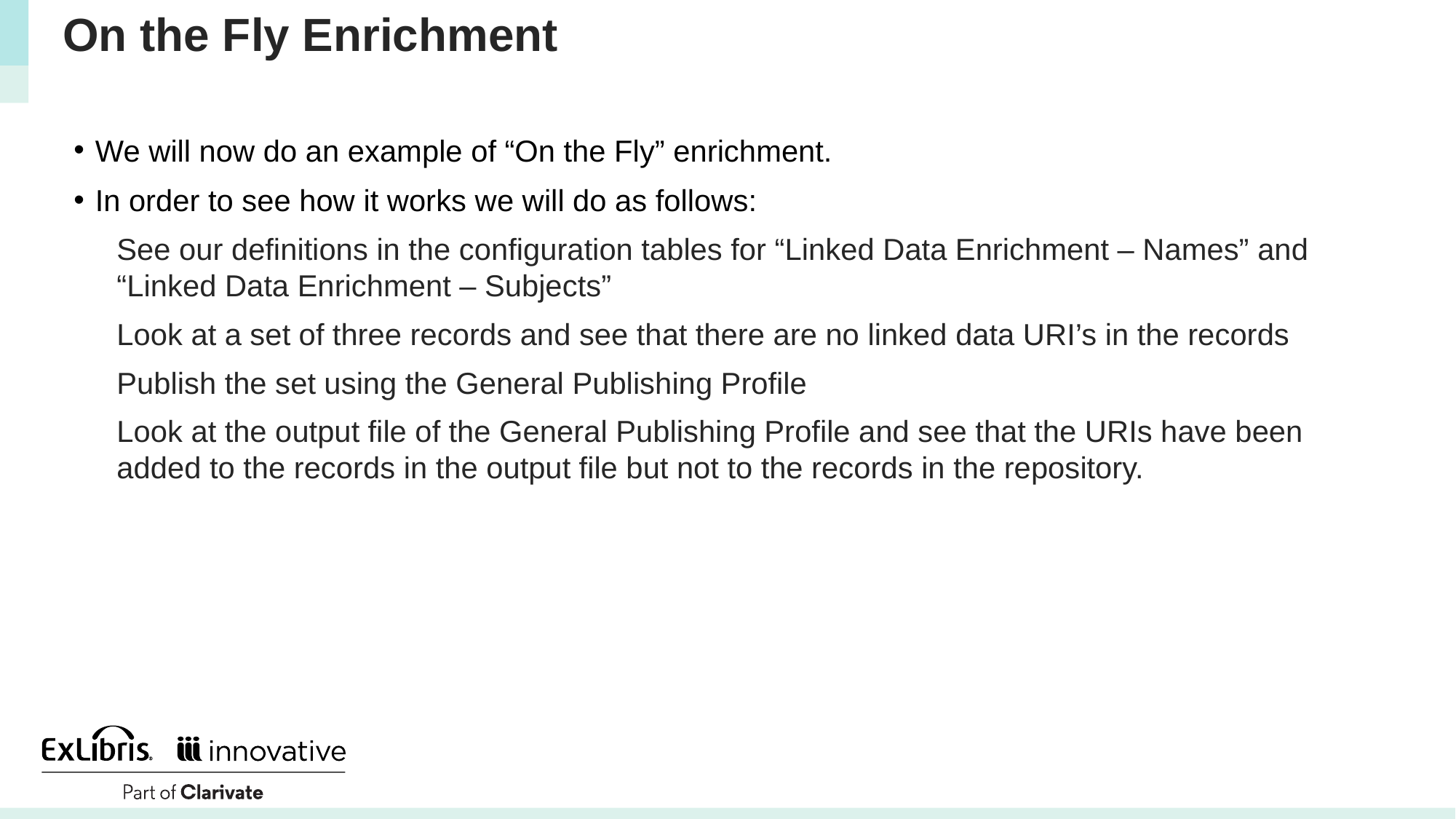

# On the Fly Enrichment
We will now do an example of “On the Fly” enrichment.
In order to see how it works we will do as follows:
See our definitions in the configuration tables for “Linked Data Enrichment – Names” and “Linked Data Enrichment – Subjects”
Look at a set of three records and see that there are no linked data URI’s in the records
Publish the set using the General Publishing Profile
Look at the output file of the General Publishing Profile and see that the URIs have been added to the records in the output file but not to the records in the repository.